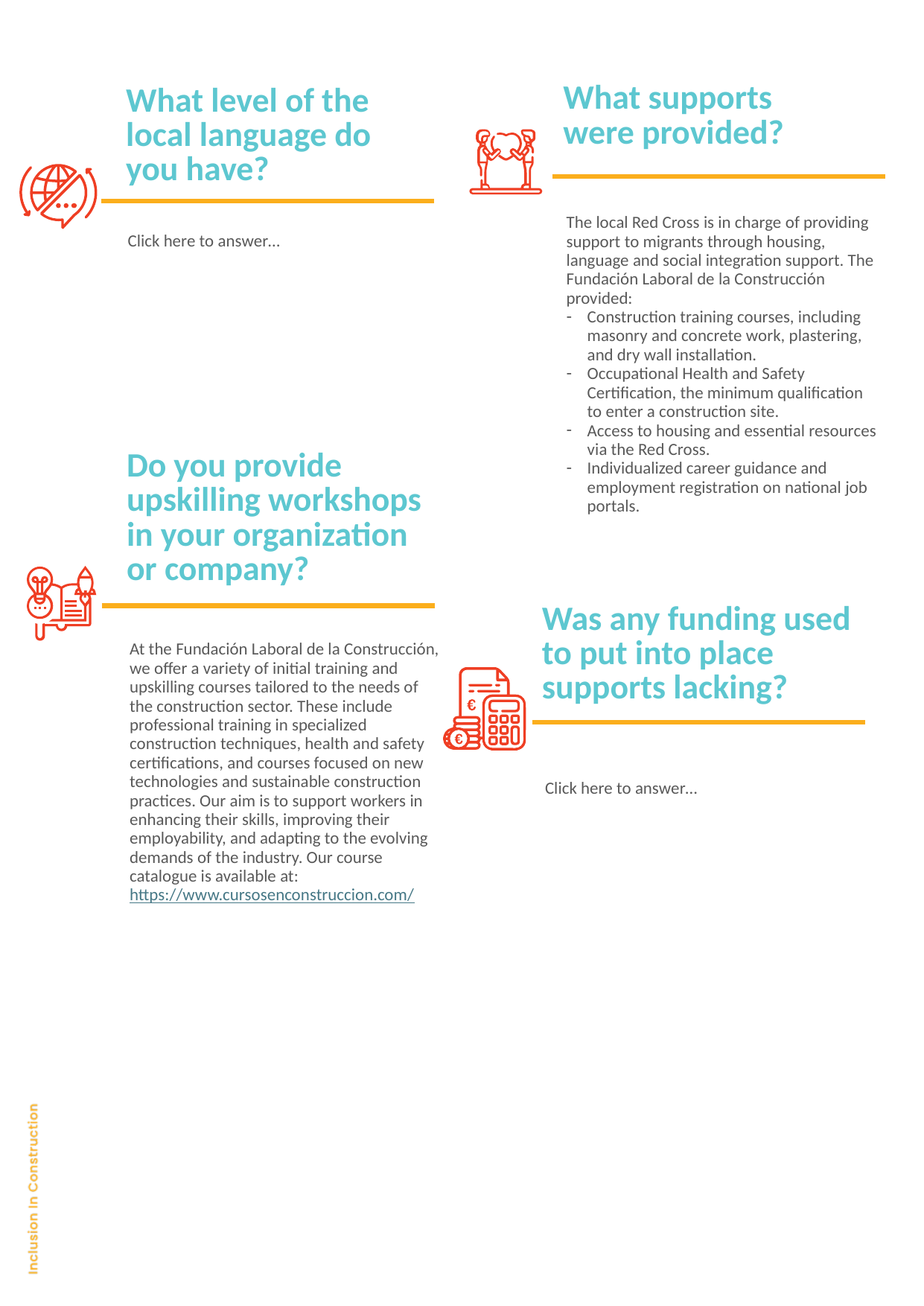

What supports
were provided?

What level of the local language do you have?

The local Red Cross is in charge of providing support to migrants through housing, language and social integration support. The Fundación Laboral de la Construcción provided:
Construction training courses, including masonry and concrete work, plastering, and dry wall installation.
Occupational Health and Safety Certification, the minimum qualification to enter a construction site.
Access to housing and essential resources via the Red Cross.
Individualized career guidance and employment registration on national job portals.
Click here to answer…

Do you provide upskilling workshops in your organization or company?

Was any funding used to put into place supports lacking?

At the Fundación Laboral de la Construcción, we offer a variety of initial training and upskilling courses tailored to the needs of the construction sector. These include professional training in specialized construction techniques, health and safety certifications, and courses focused on new technologies and sustainable construction practices. Our aim is to support workers in enhancing their skills, improving their employability, and adapting to the evolving demands of the industry. Our course catalogue is available at: https://www.cursosenconstruccion.com/

Click here to answer…